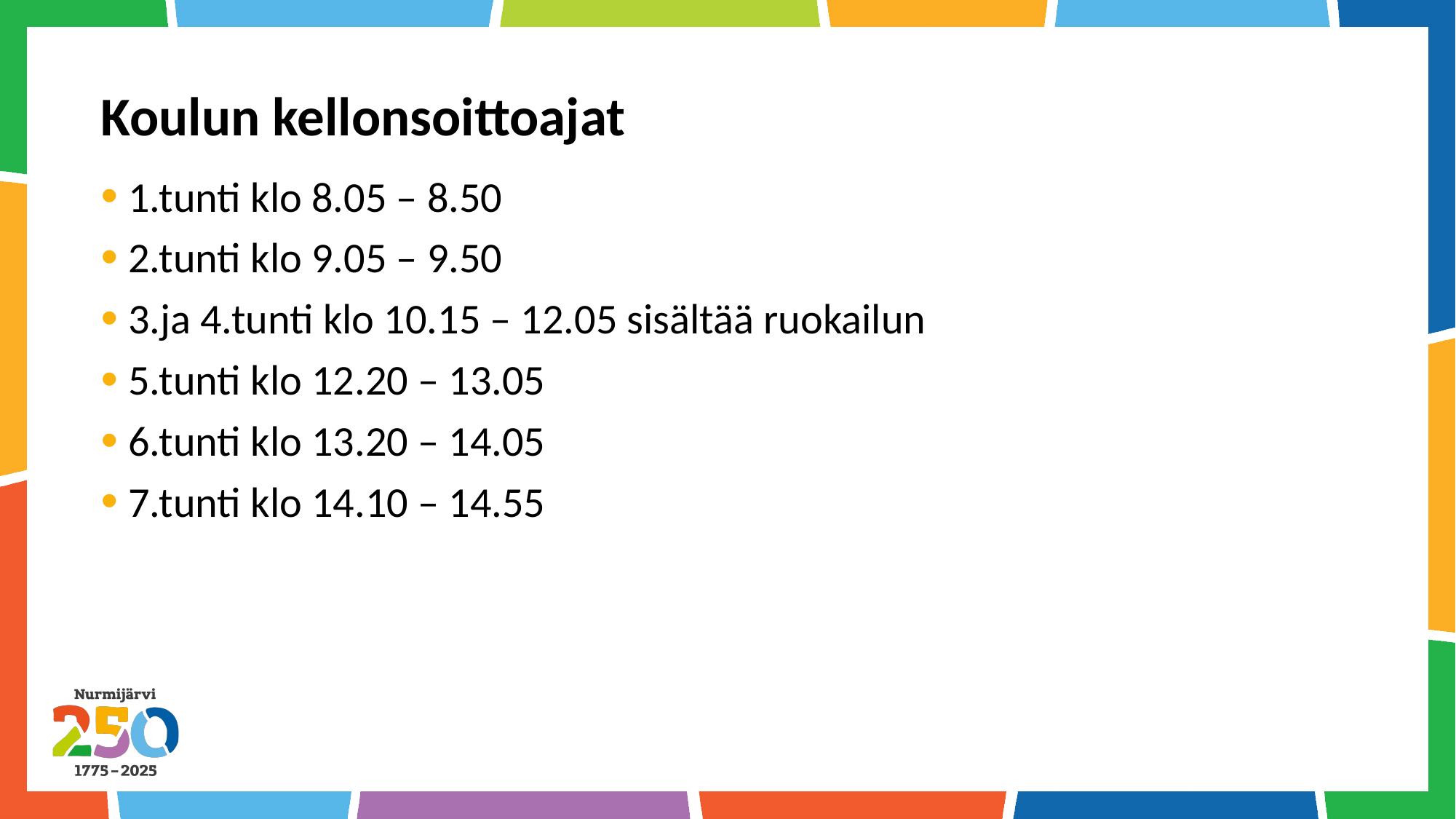

# Koulun kellonsoittoajat
1.tunti klo 8.05 – 8.50
2.tunti klo 9.05 – 9.50
3.ja 4.tunti klo 10.15 – 12.05 sisältää ruokailun
5.tunti klo 12.20 – 13.05
6.tunti klo 13.20 – 14.05
7.tunti klo 14.10 – 14.55